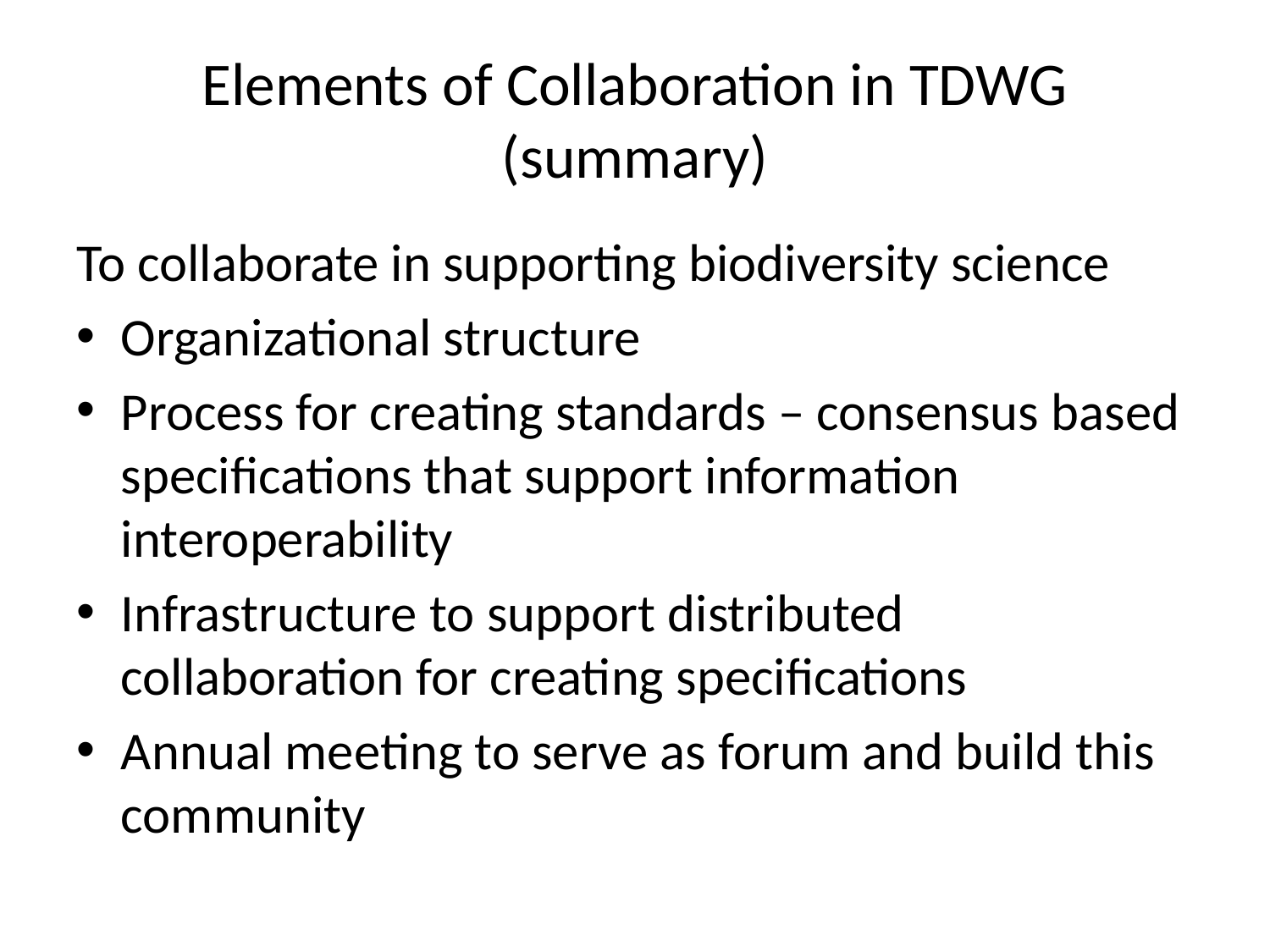

# Elements of Collaboration in TDWG (summary)
To collaborate in supporting biodiversity science
Organizational structure
Process for creating standards – consensus based specifications that support information interoperability
Infrastructure to support distributed collaboration for creating specifications
Annual meeting to serve as forum and build this community